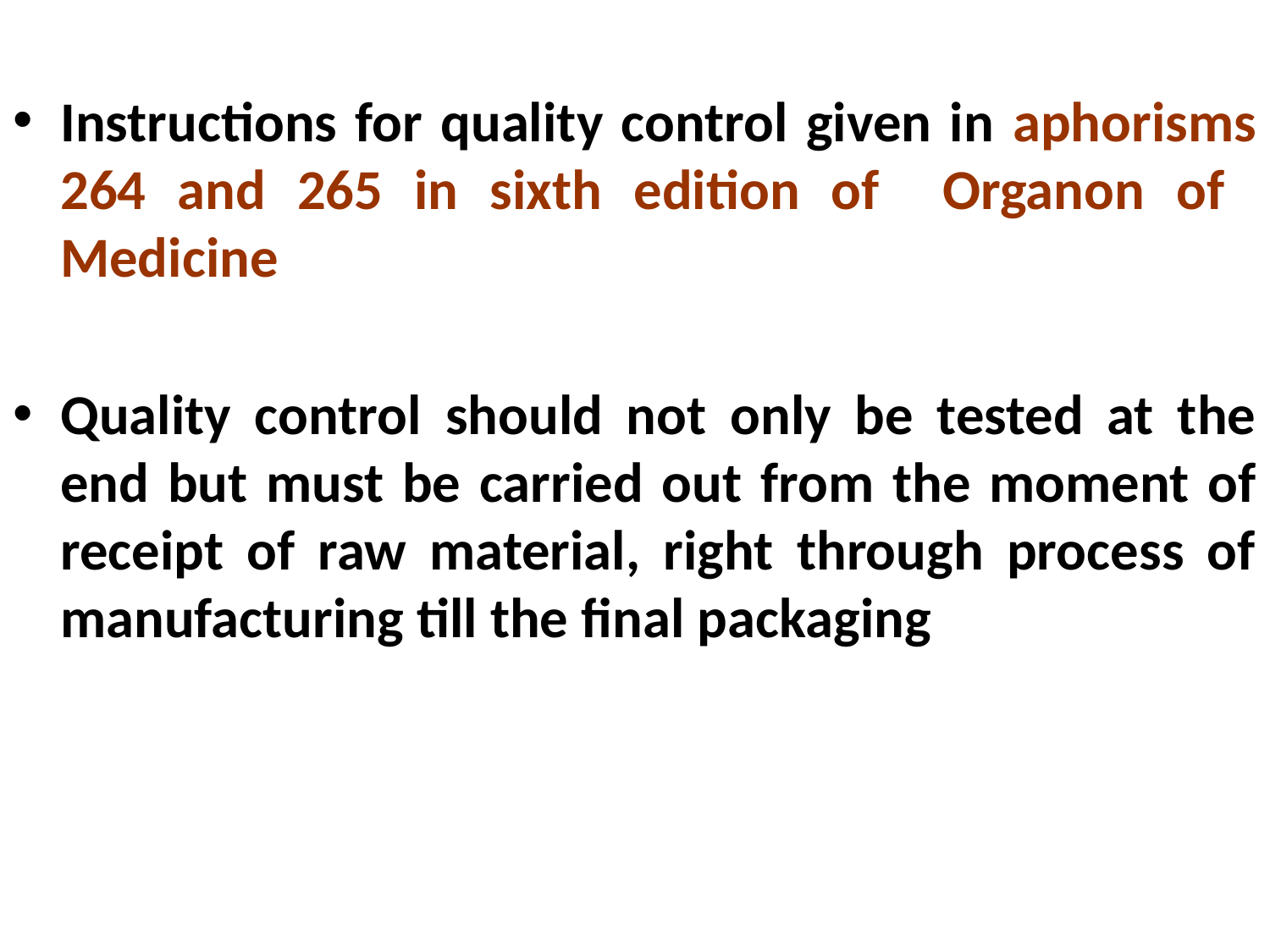

Instructions for quality control given in aphorisms 264 and 265 in sixth edition of  Organon of  Medicine

Quality control should not only be tested at the end but must be carried out from the moment of receipt of raw material, right through process of manufacturing till the final packaging